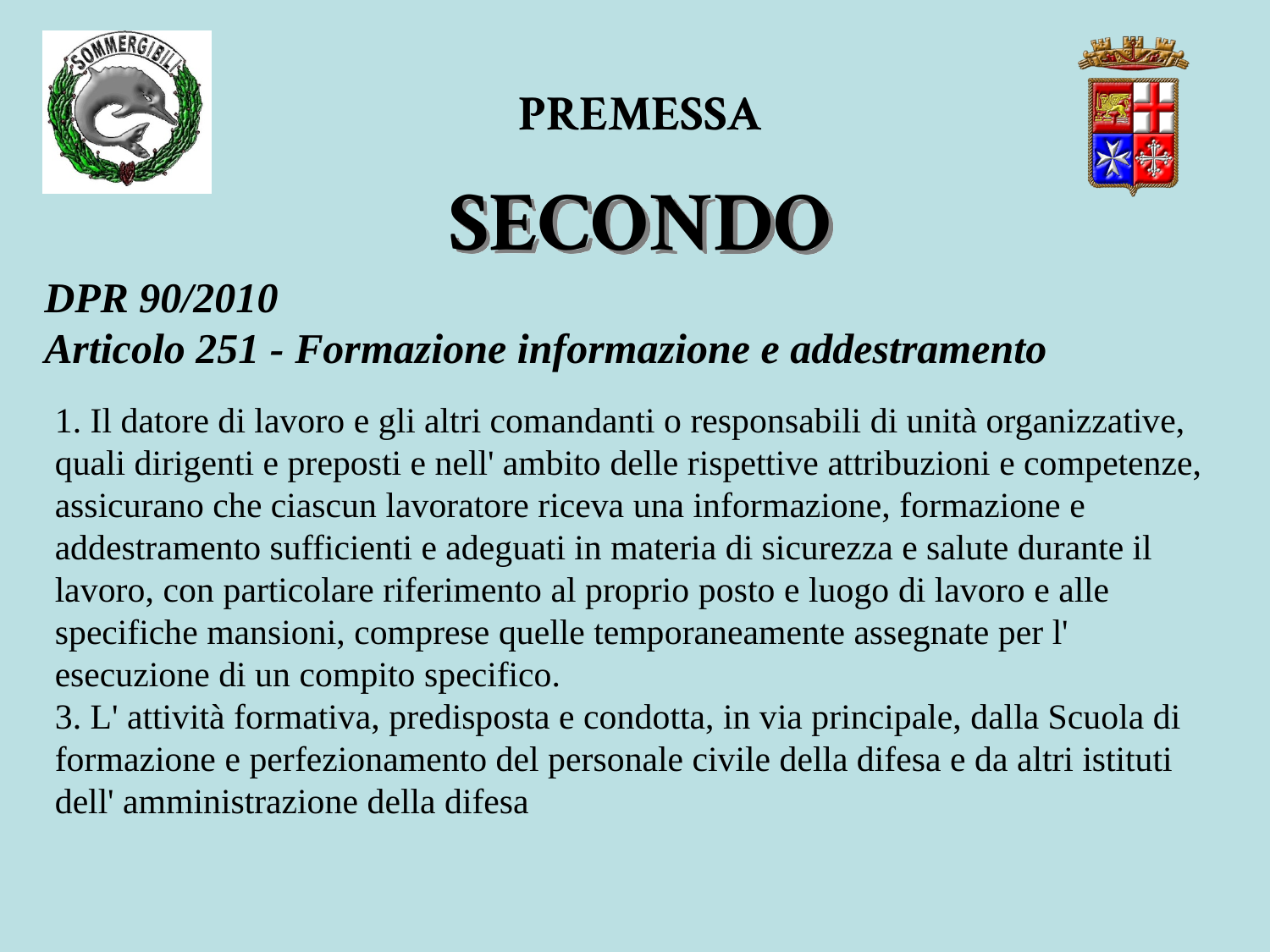

PREMESSA
SECONDO
DPR 90/2010
Articolo 251 - Formazione informazione e addestramento
1. Il datore di lavoro e gli altri comandanti o responsabili di unità organizzative, quali dirigenti e preposti e nell' ambito delle rispettive attribuzioni e competenze, assicurano che ciascun lavoratore riceva una informazione, formazione e addestramento sufficienti e adeguati in materia di sicurezza e salute durante il lavoro, con particolare riferimento al proprio posto e luogo di lavoro e alle specifiche mansioni, comprese quelle temporaneamente assegnate per l' esecuzione di un compito specifico.
3. L' attività formativa, predisposta e condotta, in via principale, dalla Scuola di formazione e perfezionamento del personale civile della difesa e da altri istituti dell' amministrazione della difesa